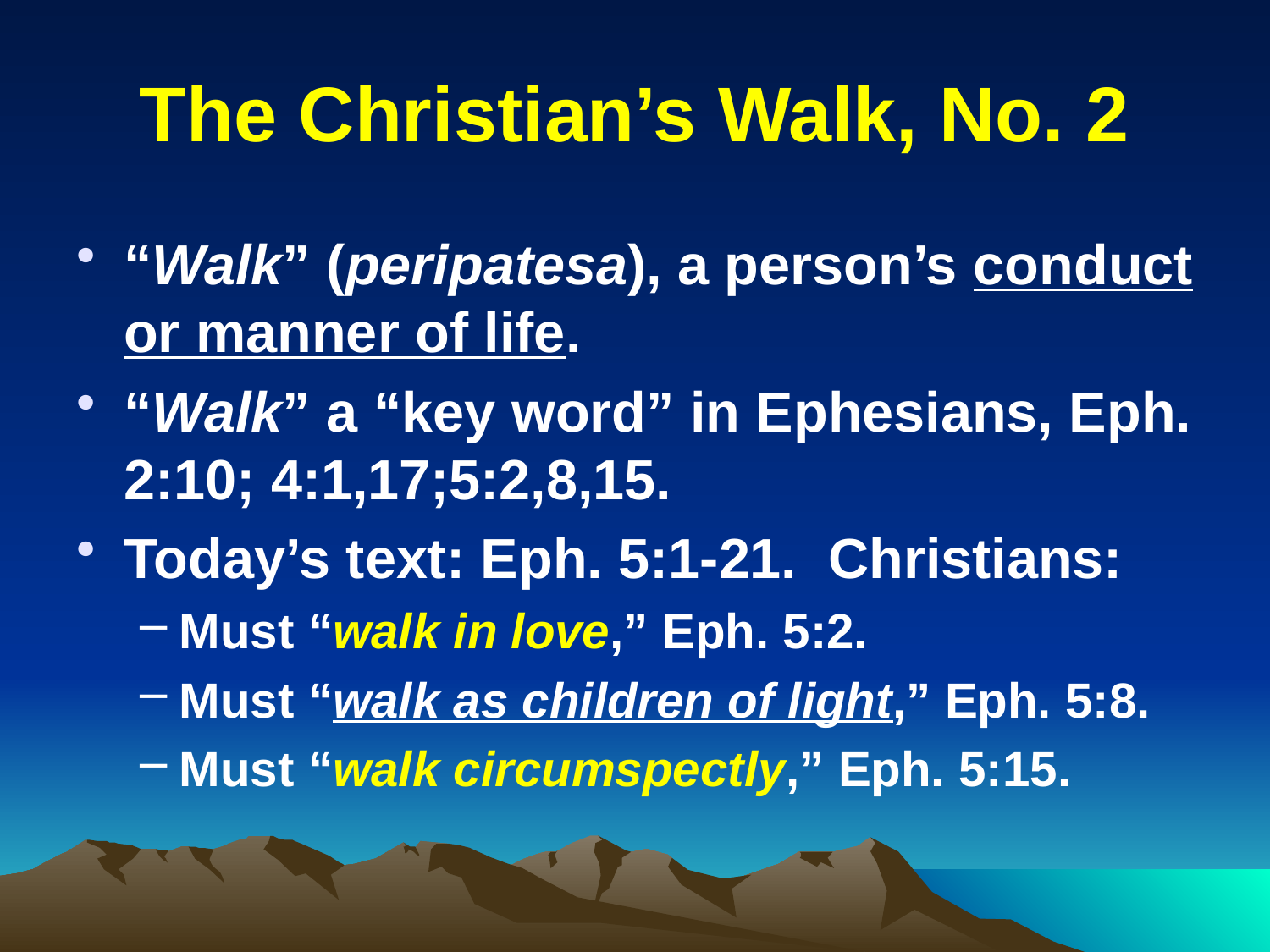

# The Christian’s Walk, No. 2
“Walk” (peripatesa), a person’s conduct or manner of life.
“Walk” a “key word” in Ephesians, Eph. 2:10; 4:1,17;5:2,8,15.
Today’s text: Eph. 5:1-21.  Christians:
Must “walk in love,” Eph. 5:2.
Must “walk as children of light,” Eph. 5:8.
Must “walk circumspectly,” Eph. 5:15.